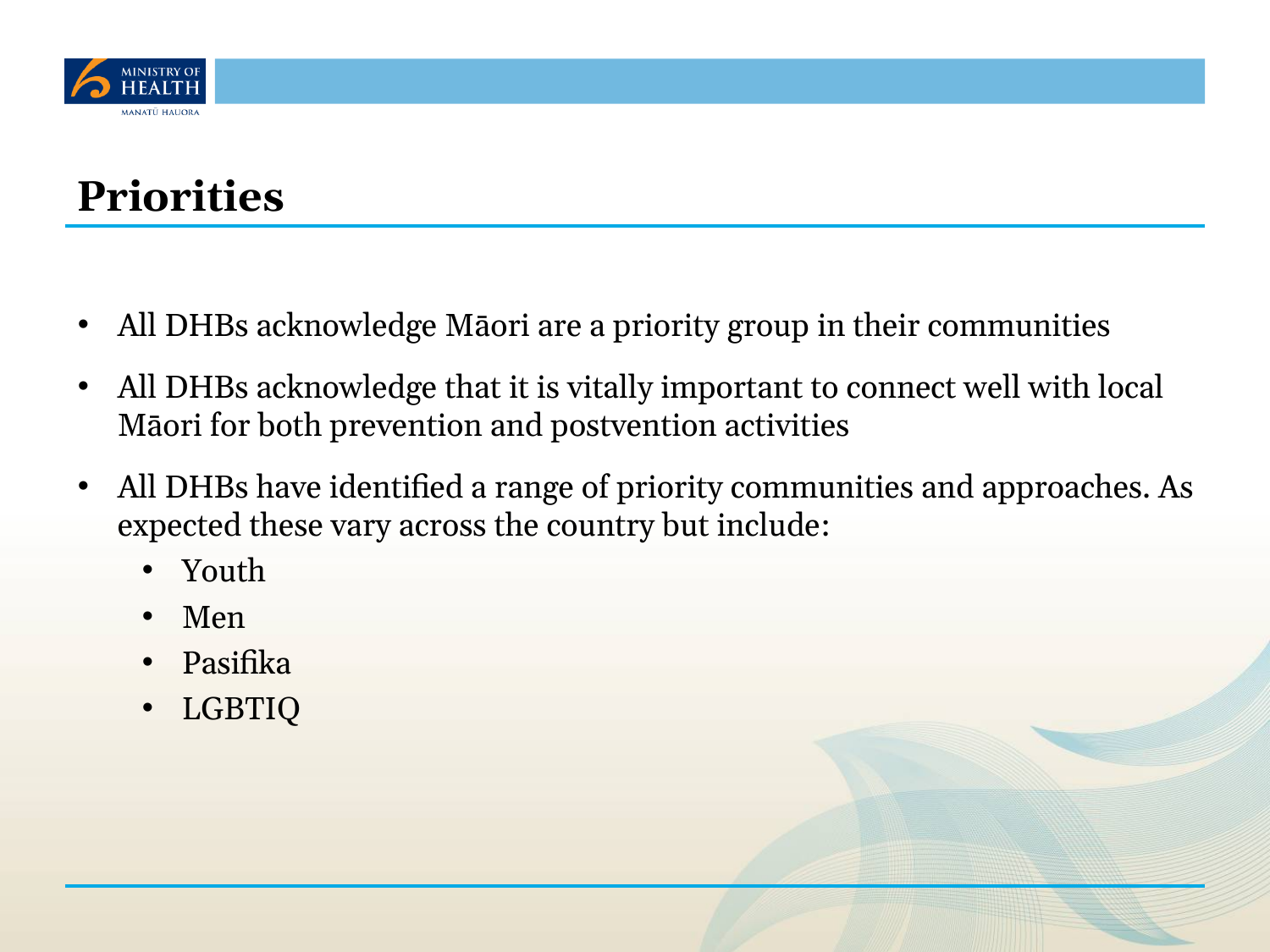

# Priorities

All DHBs acknowledge Māori are a priority group in their communities
All DHBs acknowledge that it is vitally important to connect well with local Māori for both prevention and postvention activities
All DHBs have identified a range of priority communities and approaches. As expected these vary across the country but include:
Youth
Men
Pasifika
LGBTIQ